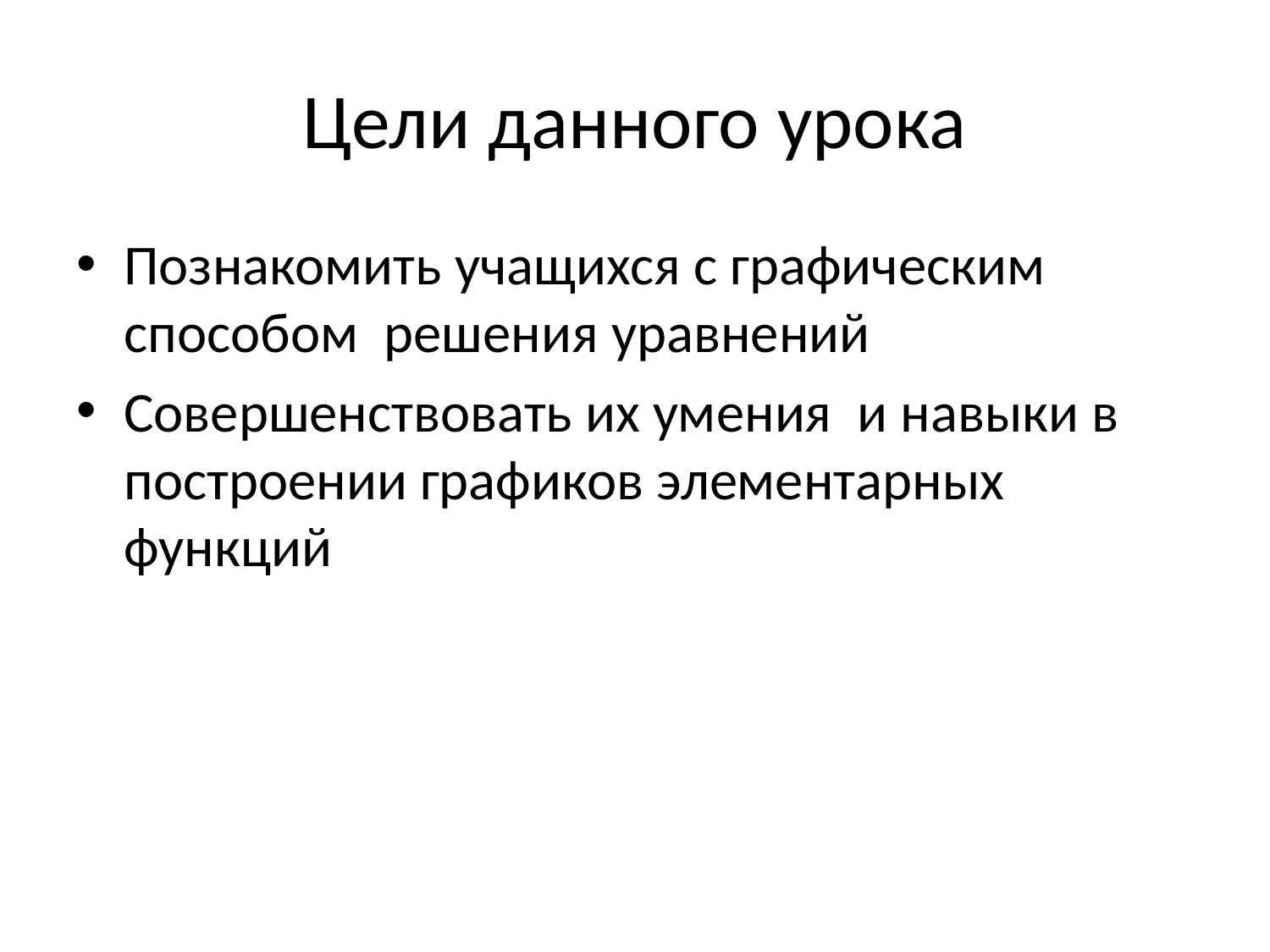

# Цели данного урока
Познакомить учащихся с графическим способом  решения уравнений
Совершенствовать их умения  и навыки в построении графиков элементарных функций